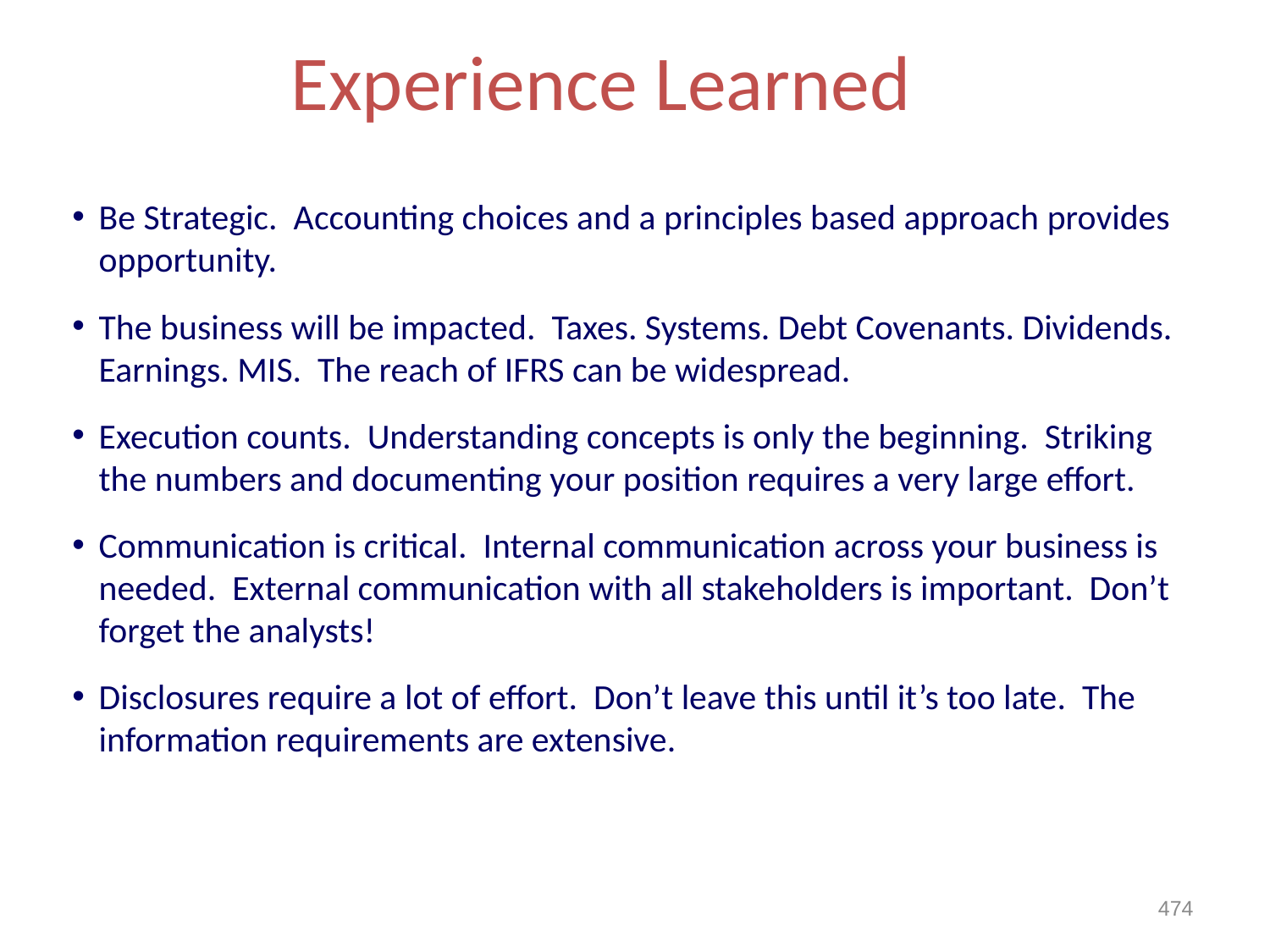

# Experience Learned
Be Strategic.  Accounting choices and a principles based approach provides opportunity.
The business will be impacted.  Taxes. Systems. Debt Covenants. Dividends. Earnings. MIS.  The reach of IFRS can be widespread.
Execution counts.  Understanding concepts is only the beginning.  Striking the numbers and documenting your position requires a very large effort.
Communication is critical.  Internal communication across your business is needed.  External communication with all stakeholders is important.  Don’t forget the analysts!
Disclosures require a lot of effort.  Don’t leave this until it’s too late.  The information requirements are extensive.

474